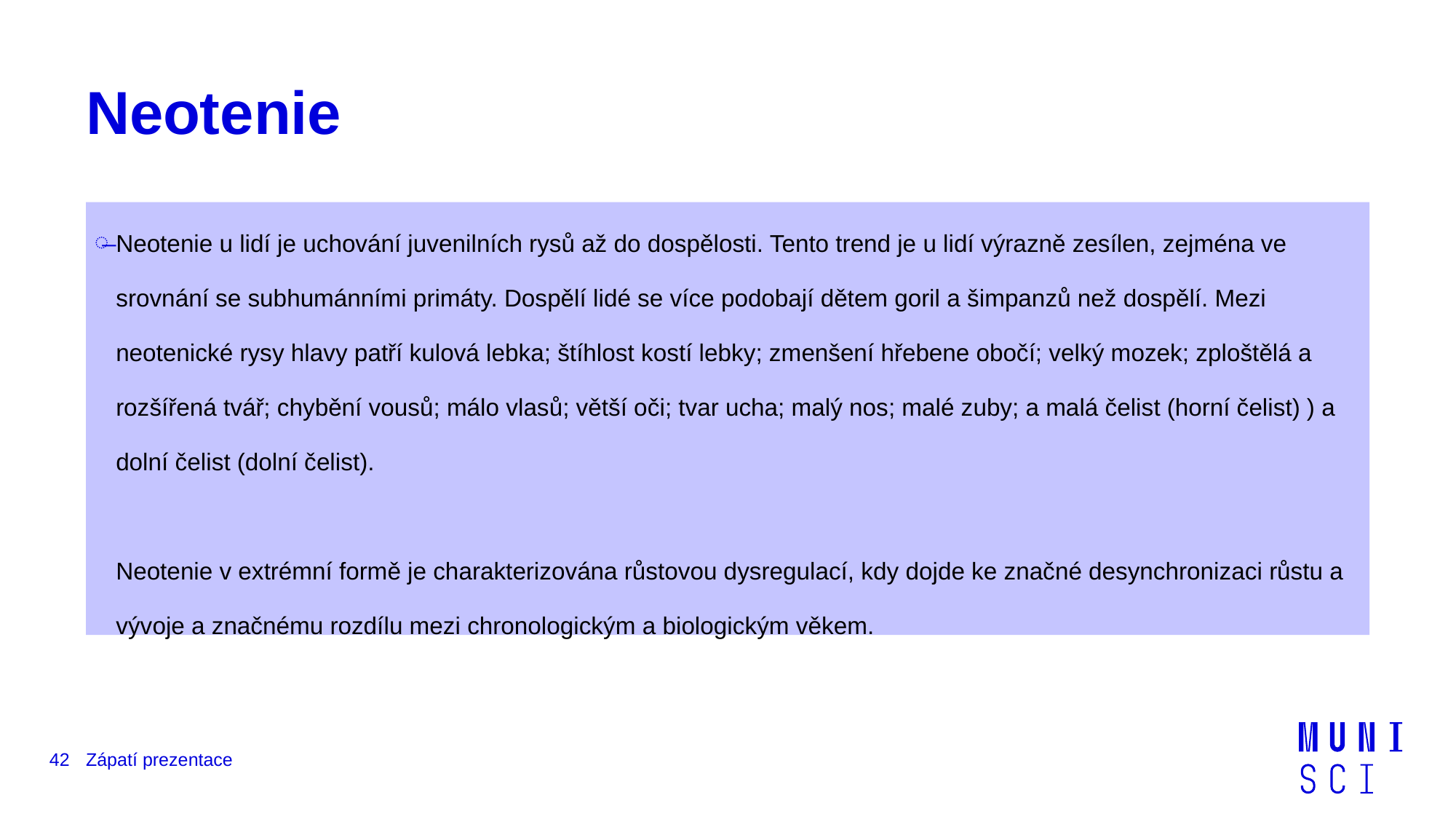

# Neotenie
Neotenie u lidí je uchování juvenilních rysů až do dospělosti. Tento trend je u lidí výrazně zesílen, zejména ve srovnání se subhumánními primáty. Dospělí lidé se více podobají dětem goril a šimpanzů než dospělí. Mezi neotenické rysy hlavy patří kulová lebka; štíhlost kostí lebky; zmenšení hřebene obočí; velký mozek; zploštělá a rozšířená tvář; chybění vousů; málo vlasů; větší oči; tvar ucha; malý nos; malé zuby; a malá čelist (horní čelist) ) a dolní čelist (dolní čelist).
Neotenie v extrémní formě je charakterizována růstovou dysregulací, kdy dojde ke značné desynchronizaci růstu a vývoje a značnému rozdílu mezi chronologickým a biologickým věkem.
42
Zápatí prezentace